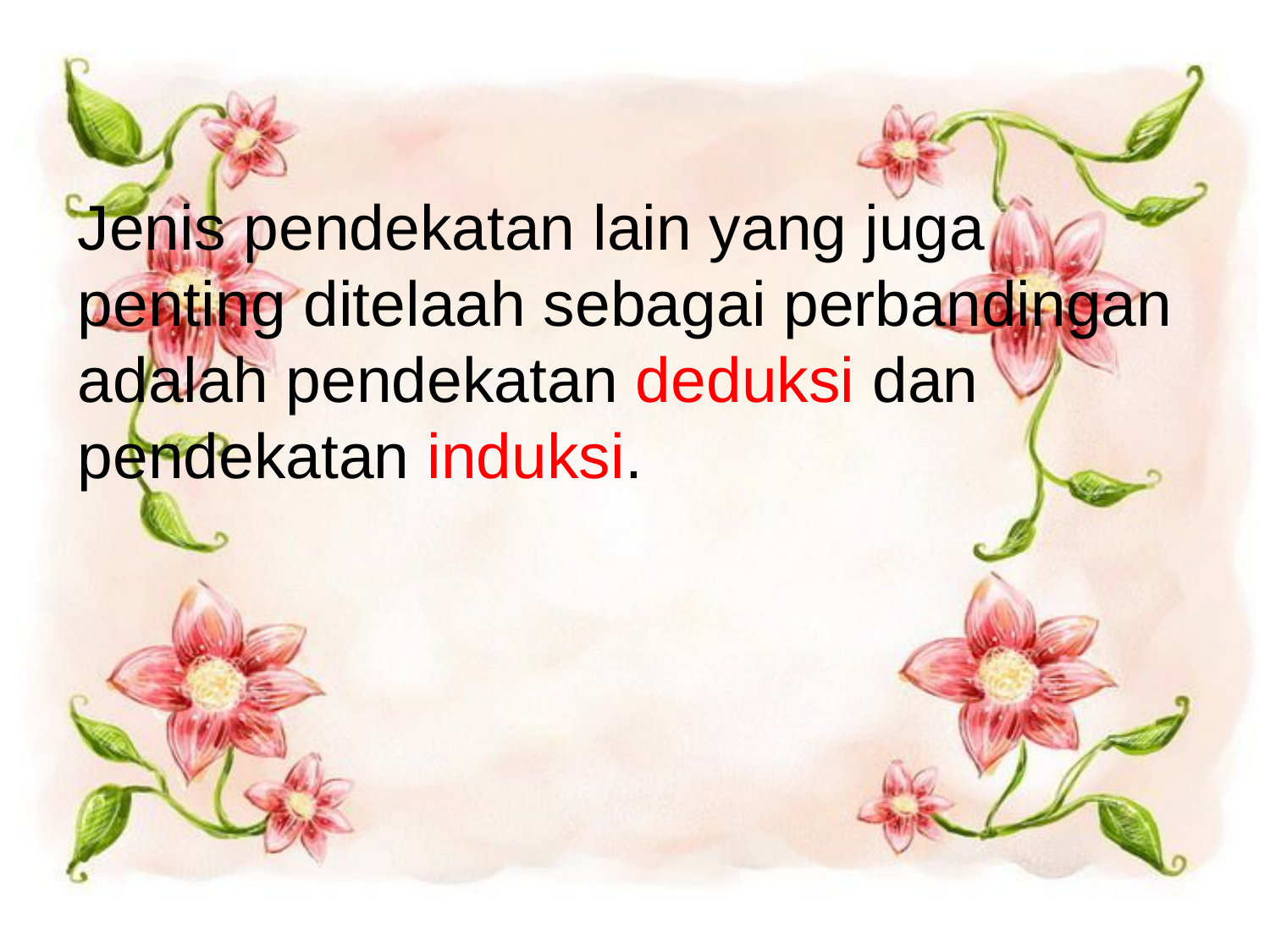

#
Jenis pendekatan lain yang juga penting ditelaah sebagai perbandingan adalah pendekatan deduksi dan pendekatan induksi.